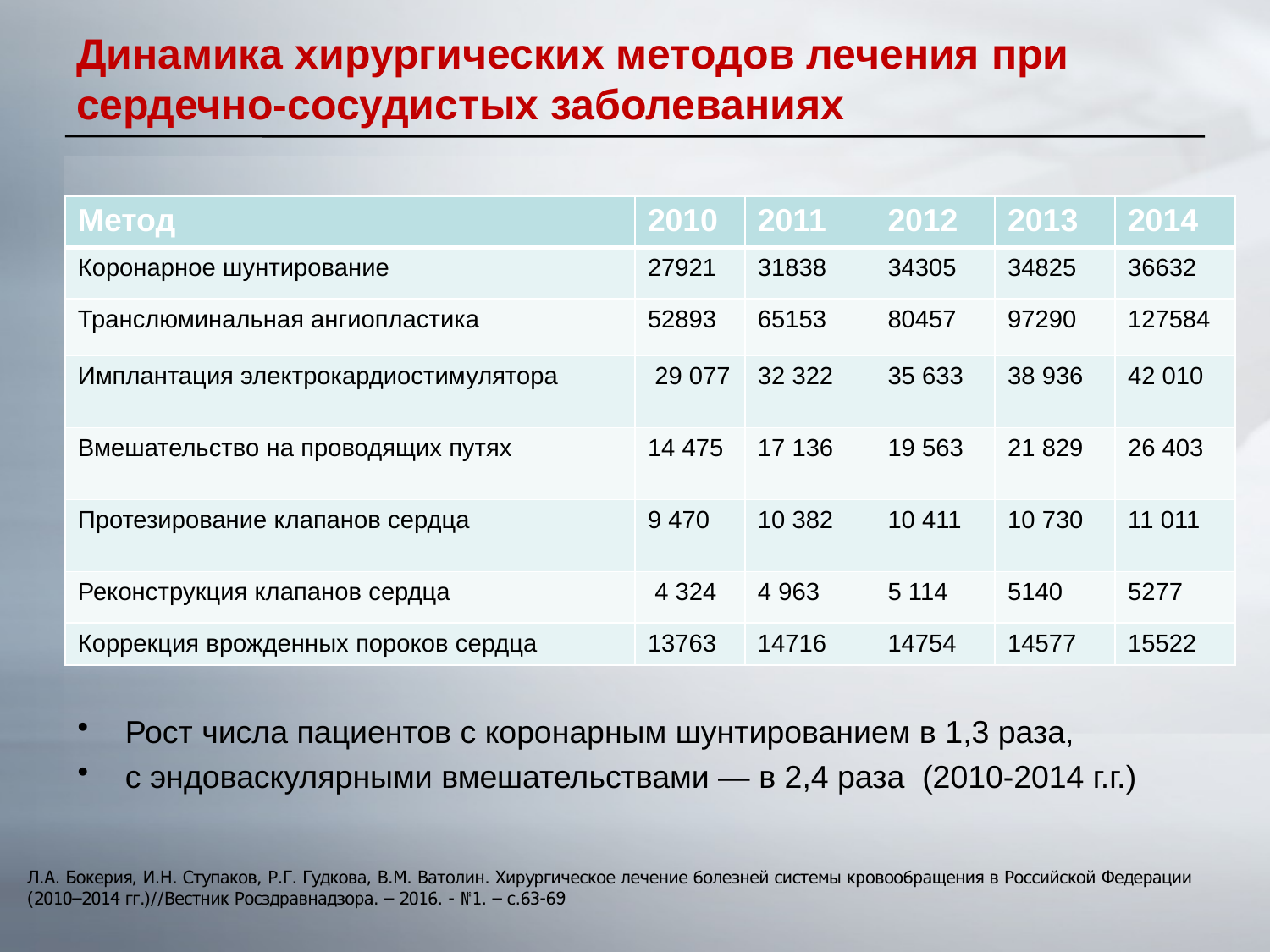

# Динамика хирургических методов лечения при сердечно-сосудистых заболеваниях
| Метод | 2010 | 2011 | 2012 | 2013 | 2014 |
| --- | --- | --- | --- | --- | --- |
| Коронарное шунтирование | 27921 | 31838 | 34305 | 34825 | 36632 |
| Транслюминальная ангиопластика | 52893 | 65153 | 80457 | 97290 | 127584 |
| Имплантация электрокардиостимулятора | 29 077 | 32 322 | 35 633 | 38 936 | 42 010 |
| Вмешательство на проводящих путях | 14 475 | 17 136 | 19 563 | 21 829 | 26 403 |
| Протезирование клапанов сердца | 9 470 | 10 382 | 10 411 | 10 730 | 11 011 |
| Реконструкция клапанов сердца | 4 324 | 4 963 | 5 114 | 5140 | 5277 |
| Коррекция врожденных пороков сердца | 13763 | 14716 | 14754 | 14577 | 15522 |
Рост числа пациентов с коронарным шунтированием в 1,3 раза,
с эндоваскулярными вмешательствами — в 2,4 раза  (2010-2014 г.г.)
Л.А. Бокерия, И.Н. Ступаков, Р.Г. Гудкова, В.М. Ватолин. Хирургическое лечение болезней системы кровообращения в Российской Федерации (2010–2014 гг.)//Вестник Росздравнадзора. – 2016. - №1. – с.63-69